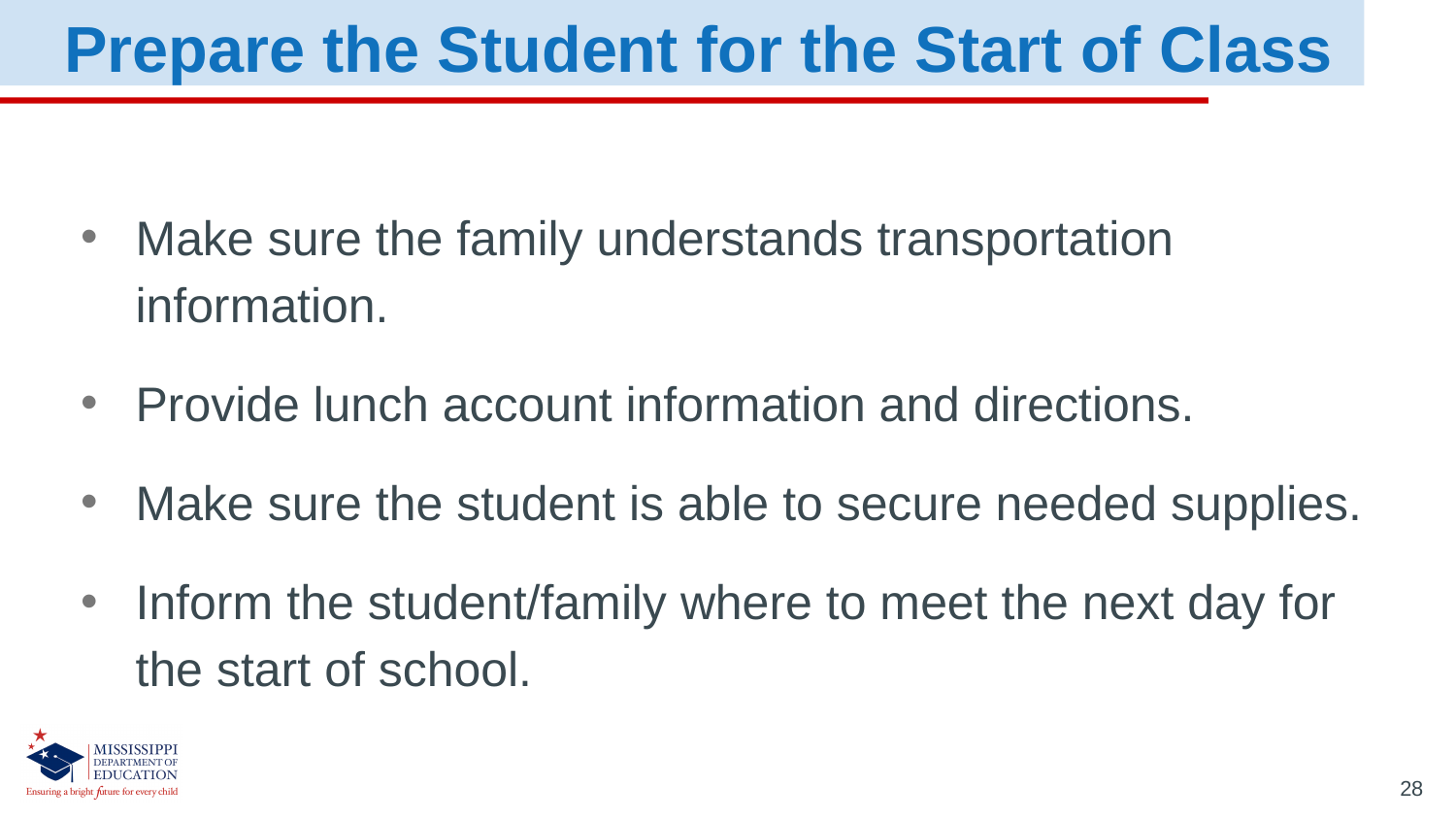

Prepare the Student for the Start of Class
Make sure the family understands transportation information.
Provide lunch account information and directions.
Make sure the student is able to secure needed supplies.
Inform the student/family where to meet the next day for the start of school.
28